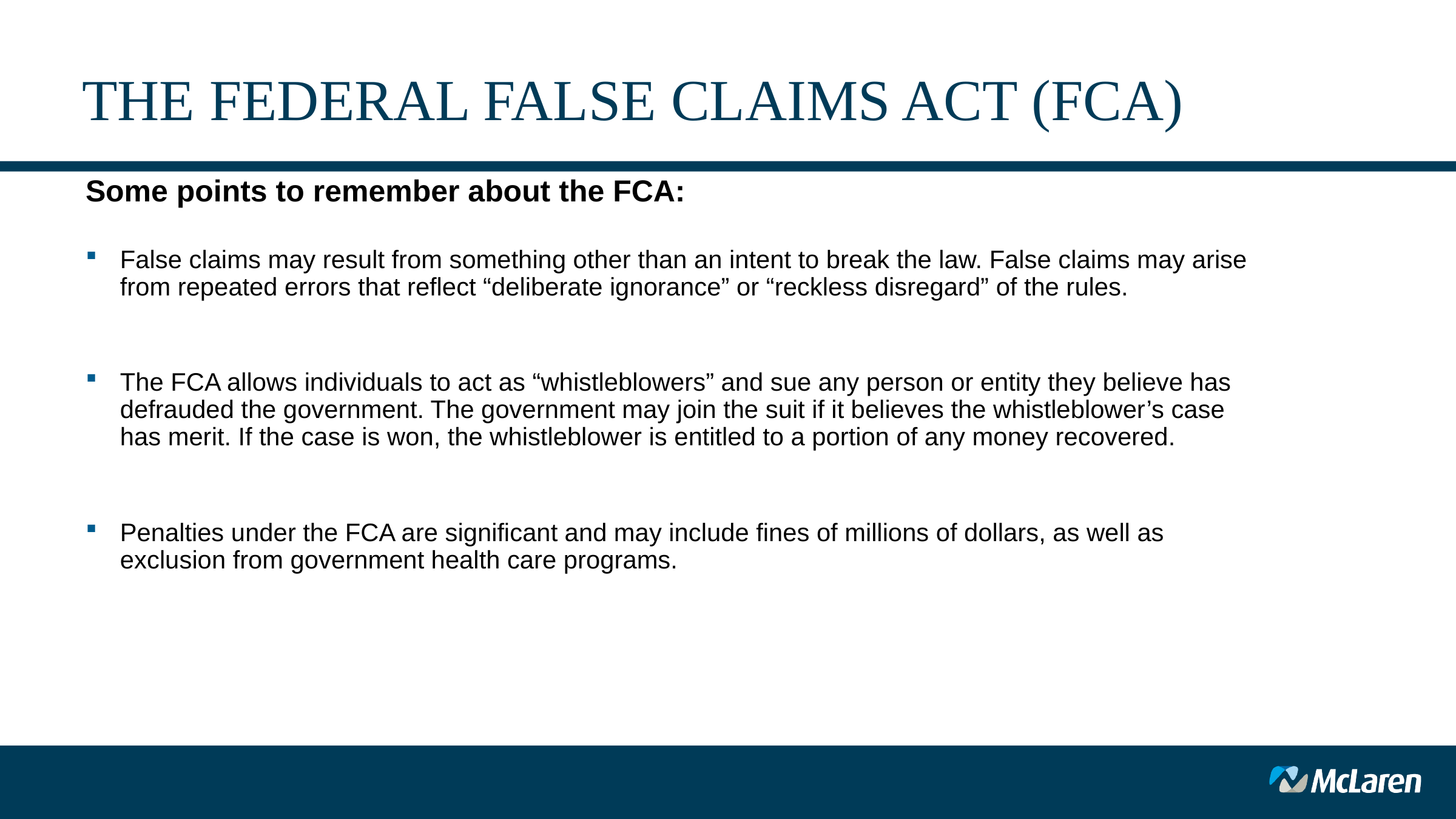

# THE FEDERAL FALSE CLAIMS ACT (FCA)
Some points to remember about the FCA:
False claims may result from something other than an intent to break the law. False claims may arise from repeated errors that reflect “deliberate ignorance” or “reckless disregard” of the rules.
The FCA allows individuals to act as “whistleblowers” and sue any person or entity they believe has defrauded the government. The government may join the suit if it believes the whistleblower’s case has merit. If the case is won, the whistleblower is entitled to a portion of any money recovered.
Penalties under the FCA are significant and may include fines of millions of dollars, as well as exclusion from government health care programs.